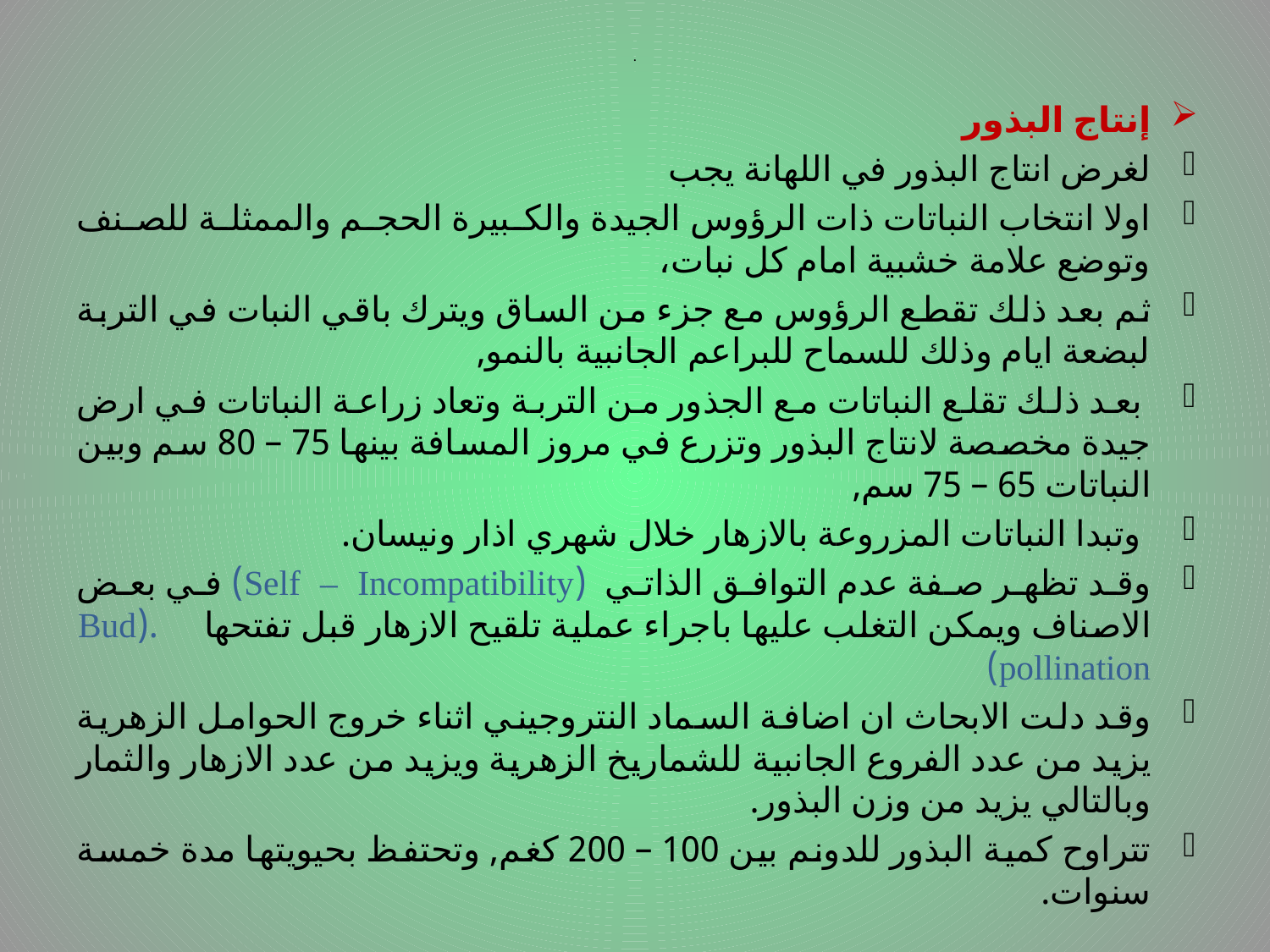

# .

إنتاج البذور
لغرض انتاج البذور في اللهانة يجب
اولا انتخاب النباتات ذات الرؤوس الجيدة والكبيرة الحجم والممثلة للصنف وتوضع علامة خشبية امام كل نبات،
ثم بعد ذلك تقطع الرؤوس مع جزء من الساق ويترك باقي النبات في التربة لبضعة ايام وذلك للسماح للبراعم الجانبية بالنمو,
 بعد ذلك تقلع النباتات مع الجذور من التربة وتعاد زراعة النباتات في ارض جيدة مخصصة لانتاج البذور وتزرع في مروز المسافة بينها 75 – 80 سم وبين النباتات 65 – 75 سم,
 وتبدا النباتات المزروعة بالازهار خلال شهري اذار ونيسان.
وقد تظهر صفة عدم التوافق الذاتي  (Self – Incompatibility) في بعض الاصناف ويمكن التغلب عليها باجراء عملية تلقيح الازهار قبل تفتحها     .(Bud pollination)
وقد دلت الابحاث ان اضافة السماد النتروجيني اثناء خروج الحوامل الزهرية يزيد من عدد الفروع الجانبية للشماريخ الزهرية ويزيد من عدد الازهار والثمار وبالتالي يزيد من وزن البذور.
تتراوح كمية البذور للدونم بين 100 – 200 كغم, وتحتفظ بحيويتها مدة خمسة سنوات.